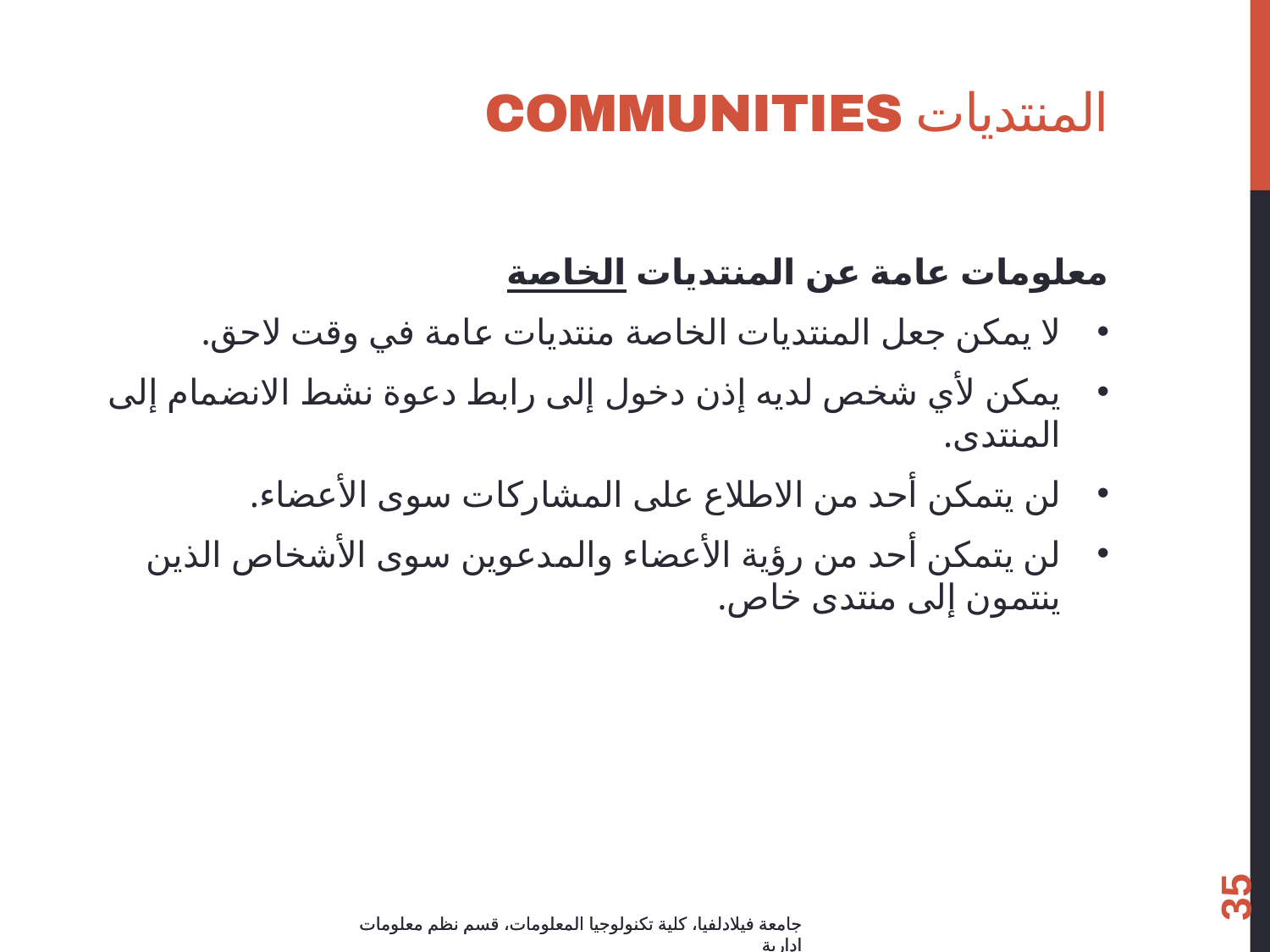

# المنتديات Communities
معلومات عامة عن المنتديات الخاصة
لا يمكن جعل المنتديات الخاصة منتديات عامة في وقت لاحق.
يمكن لأي شخص لديه إذن دخول إلى رابط دعوة نشط الانضمام إلى المنتدى.
لن يتمكن أحد من الاطلاع على المشاركات سوى الأعضاء.
لن يتمكن أحد من رؤية الأعضاء والمدعوين سوى الأشخاص الذين ينتمون إلى منتدى خاص.
35